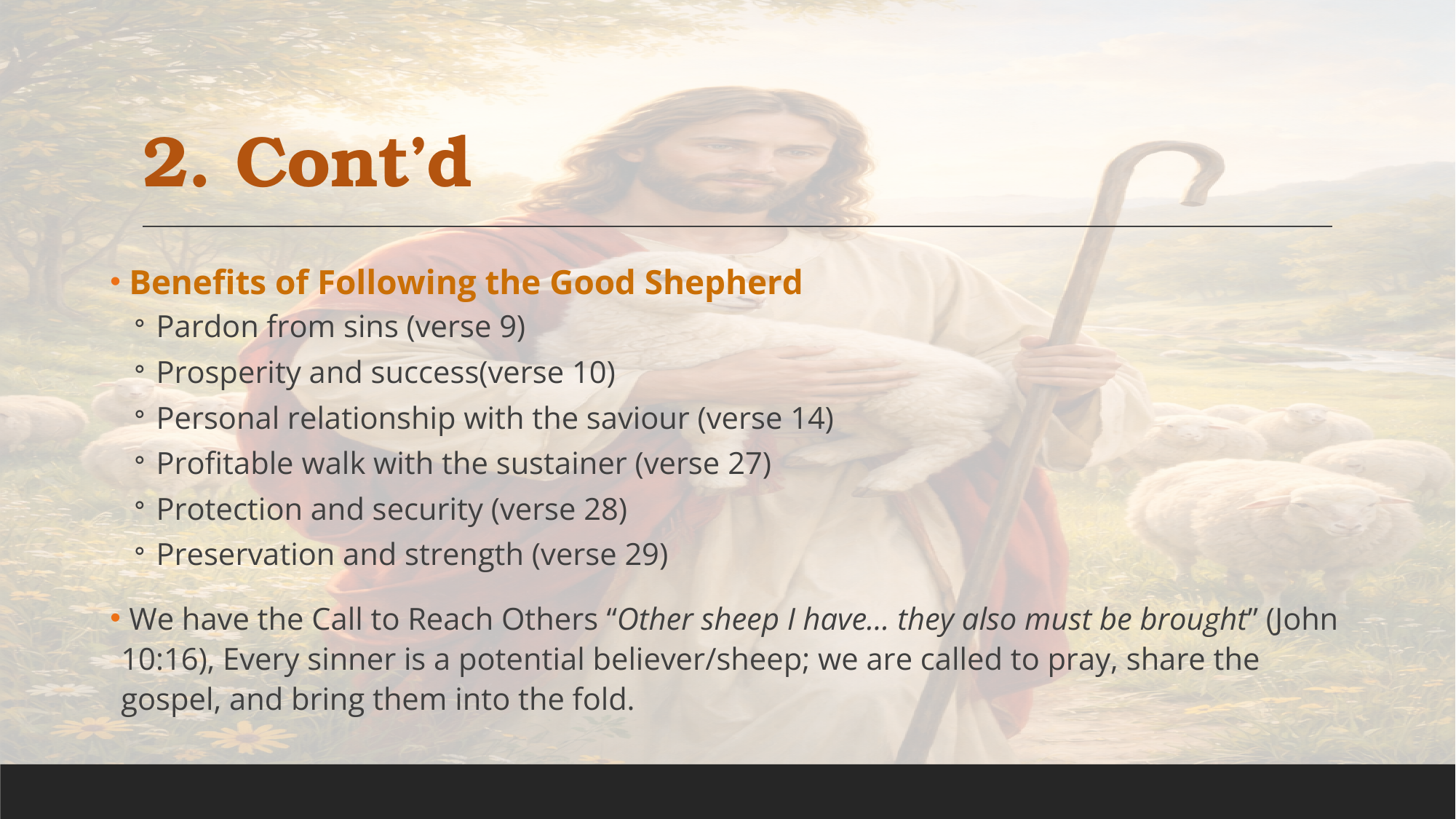

# 2. Cont’d
 Benefits of Following the Good Shepherd
Pardon from sins (verse 9)
Prosperity and success(verse 10)
Personal relationship with the saviour (verse 14)
Profitable walk with the sustainer (verse 27)
Protection and security (verse 28)
Preservation and strength (verse 29)
 We have the Call to Reach Others “Other sheep I have… they also must be brought” (John 10:16), Every sinner is a potential believer/sheep; we are called to pray, share the gospel, and bring them into the fold.